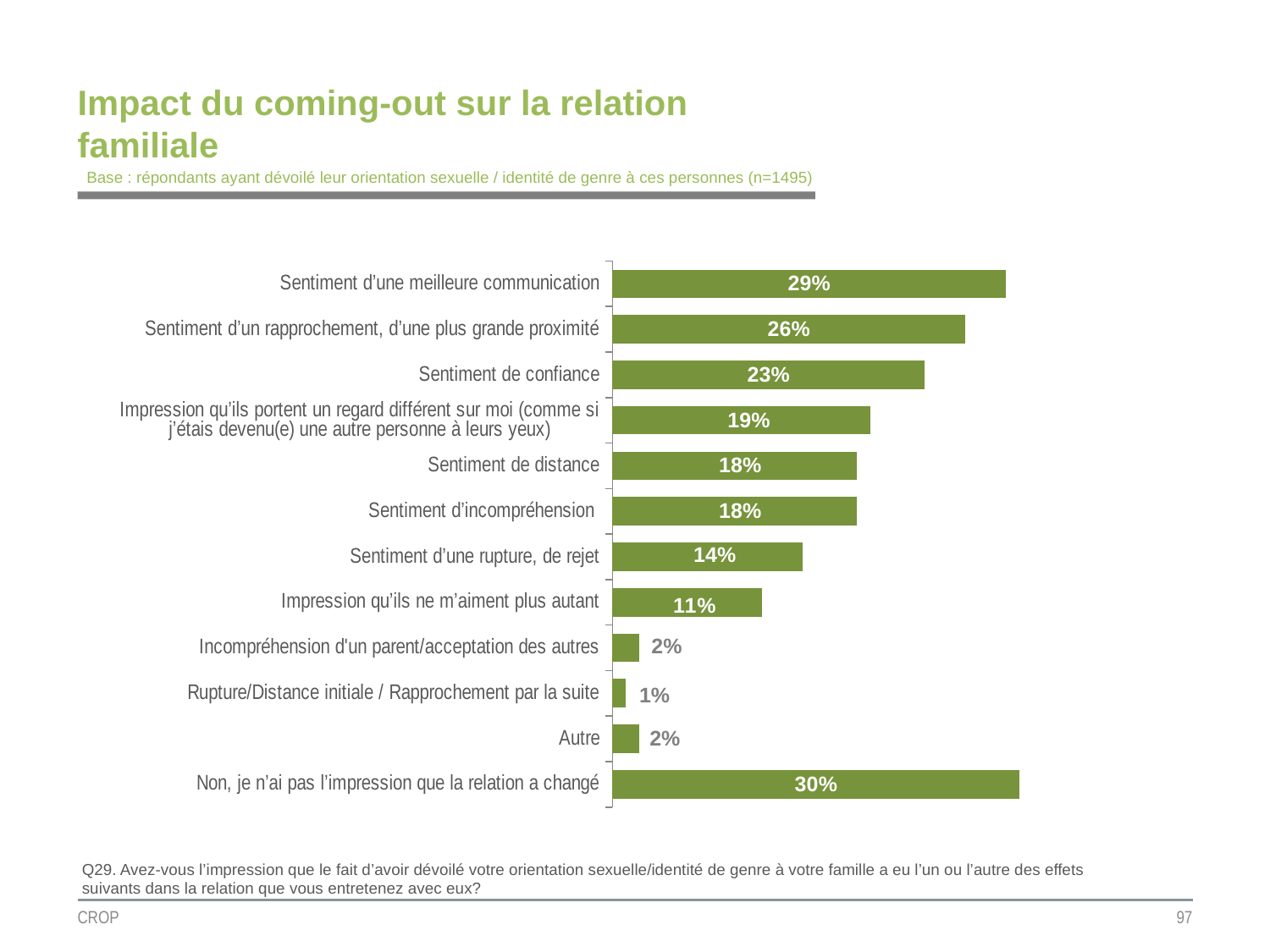

# Impact du coming-out sur la relation familiale
Base : répondants ayant dévoilé leur orientation sexuelle / identité de genre à ces personnes (n=1495)

### Chart

| Category | Colonne2 |
|---|---|
| Sentiment d’une meilleure communication | 0.29 |
| Sentiment d’un rapprochement, d’une plus grande proximité | 0.26 |
| Sentiment de confiance | 0.23 |
| Impression qu’ils portent un regard différent sur moi (comme si j’étais devenu(e) une autre personne à leurs yeux) | 0.19 |
| Sentiment de distance | 0.18 |
| Sentiment d’incompréhension  | 0.18 |
| Sentiment d’une rupture, de rejet | 0.14 |
| Impression qu’ils ne m’aiment plus autant | 0.11 |
| Incompréhension d'un parent/acceptation des autres | 0.02 |
| Rupture/Distance initiale / Rapprochement par la suite | 0.01 |
| Autre | 0.02 |
| Non, je n’ai pas l’impression que la relation a changé | 0.3 |
Q29. Avez-vous l’impression que le fait d’avoir dévoilé votre orientation sexuelle/identité de genre à votre famille a eu l’un ou l’autre des effets suivants dans la relation que vous entretenez avec eux?
CROP
97